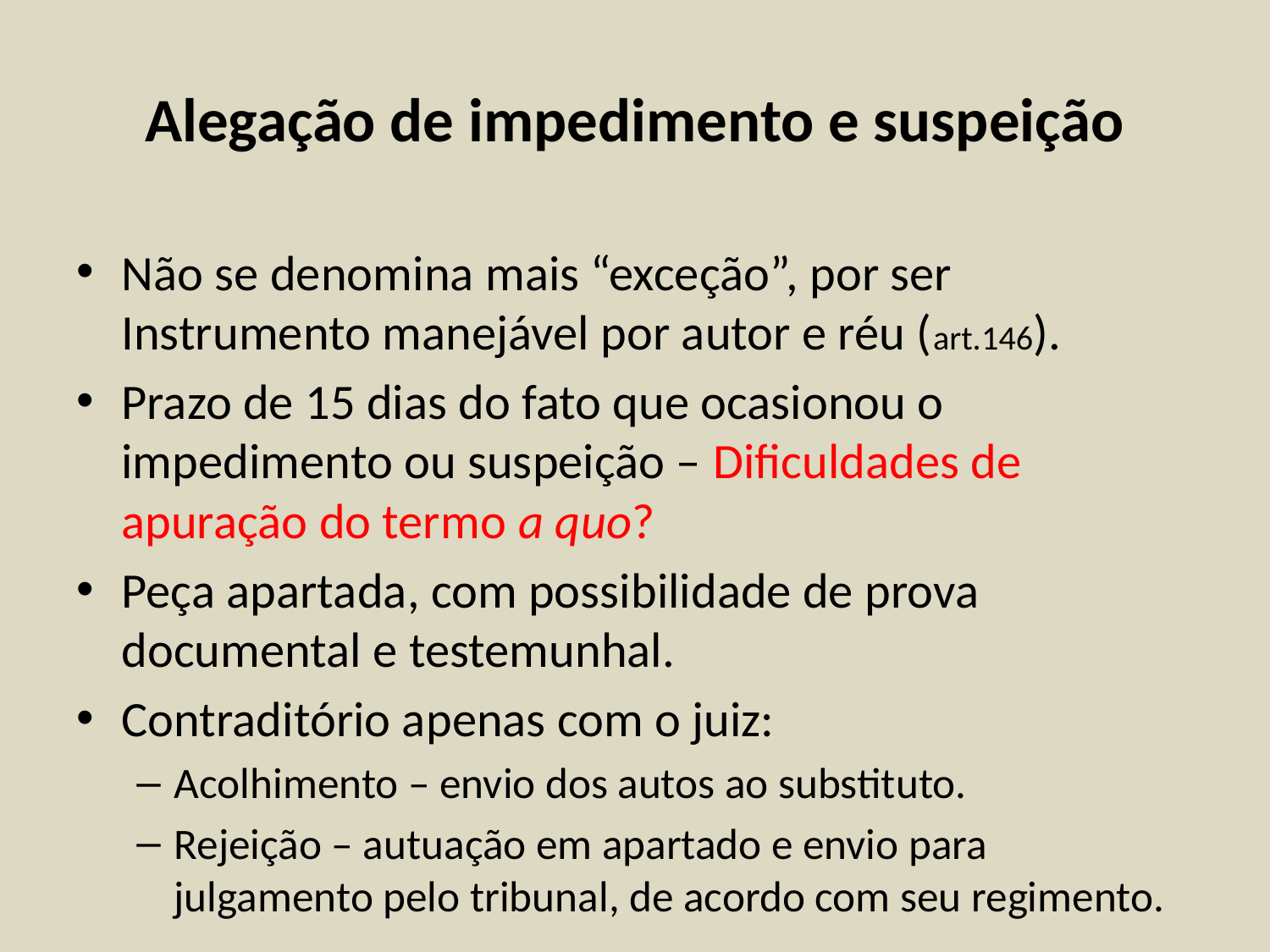

# Alegação de impedimento e suspeição
Não se denomina mais “exceção”, por ser Instrumento manejável por autor e réu (art.146).
Prazo de 15 dias do fato que ocasionou o impedimento ou suspeição – Dificuldades de apuração do termo a quo?
Peça apartada, com possibilidade de prova documental e testemunhal.
Contraditório apenas com o juiz:
Acolhimento – envio dos autos ao substituto.
Rejeição – autuação em apartado e envio para julgamento pelo tribunal, de acordo com seu regimento.